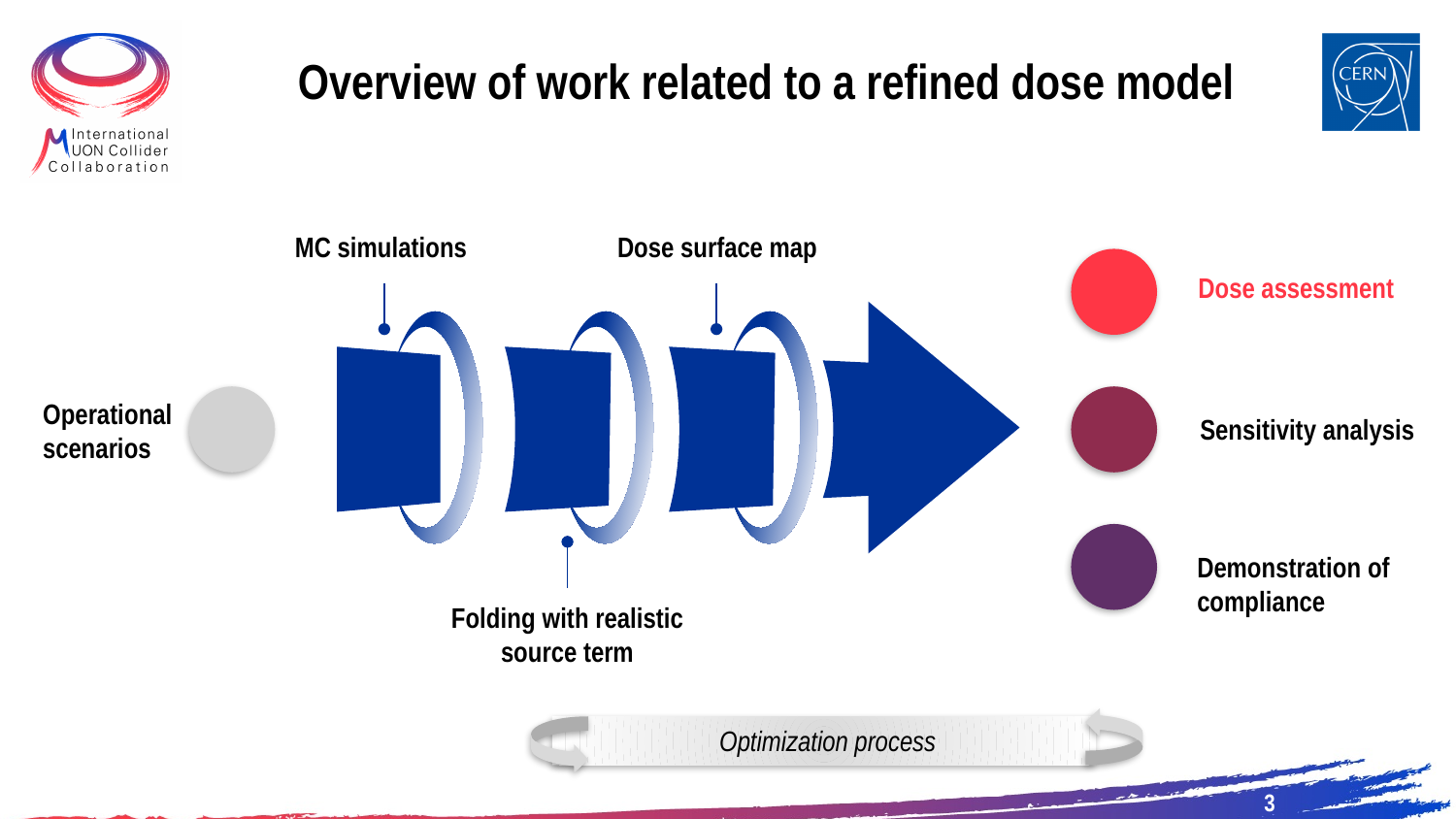

# Overview of work related to a refined dose model
MC simulations
Dose surface map

Dose assessment

Operational scenarios
Sensitivity analysis

Demonstration of compliance
Folding with realistic source term

Optimization process

3